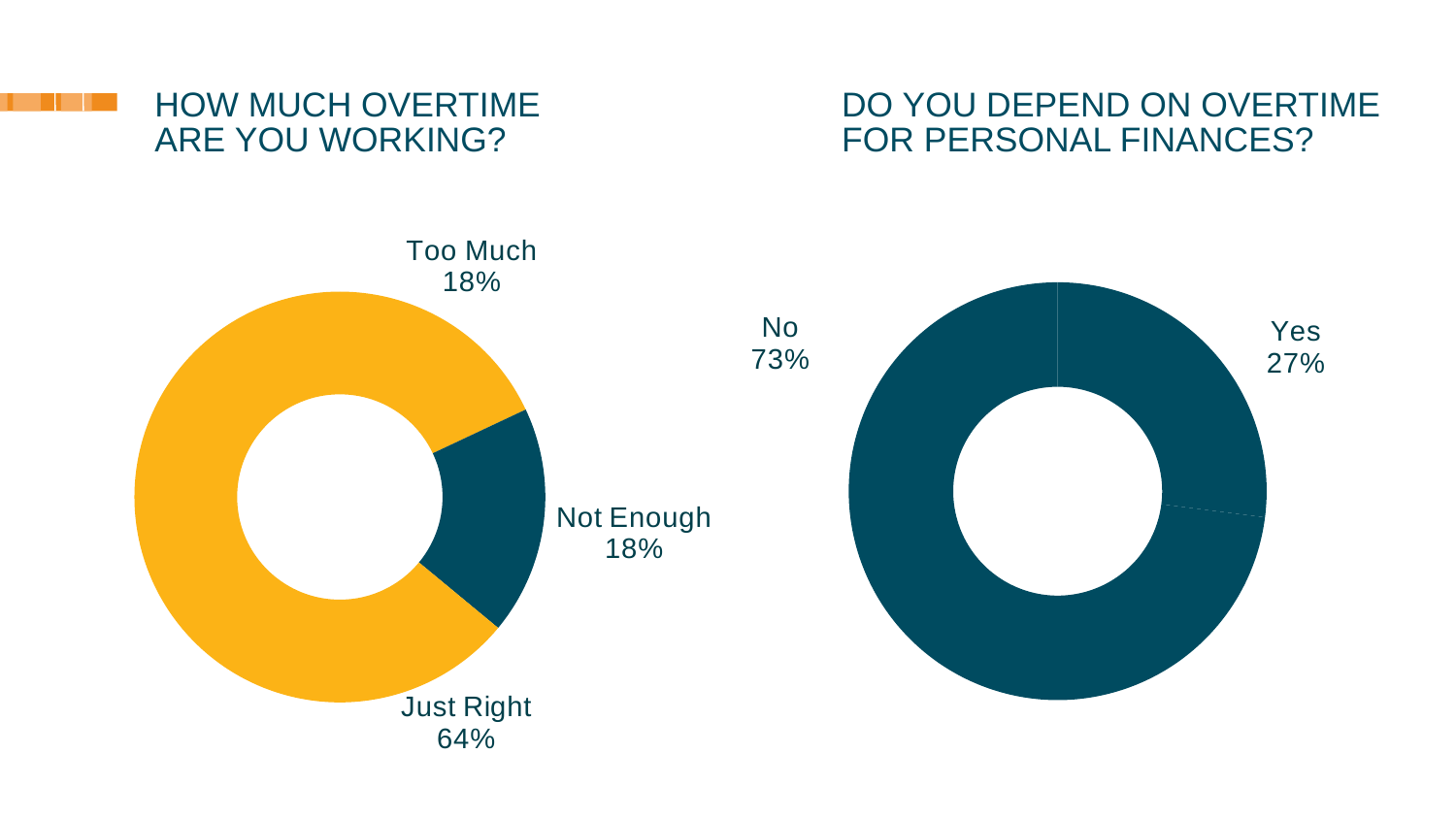

# HOW MUCH OVERTIME ARE YOU WORKING?
DO YOU DEPEND ON OVERTIME
FOR PERSONAL FINANCES?

### Chart

| Category |  |
|---|---|
| Too Much | 18.0 |
| Not Enough | 18.0 |
| Just Right | 64.0 |

### Chart

| Category | Column1 |
|---|---|
| Yes | 27.0 |
| No | 73.0 |